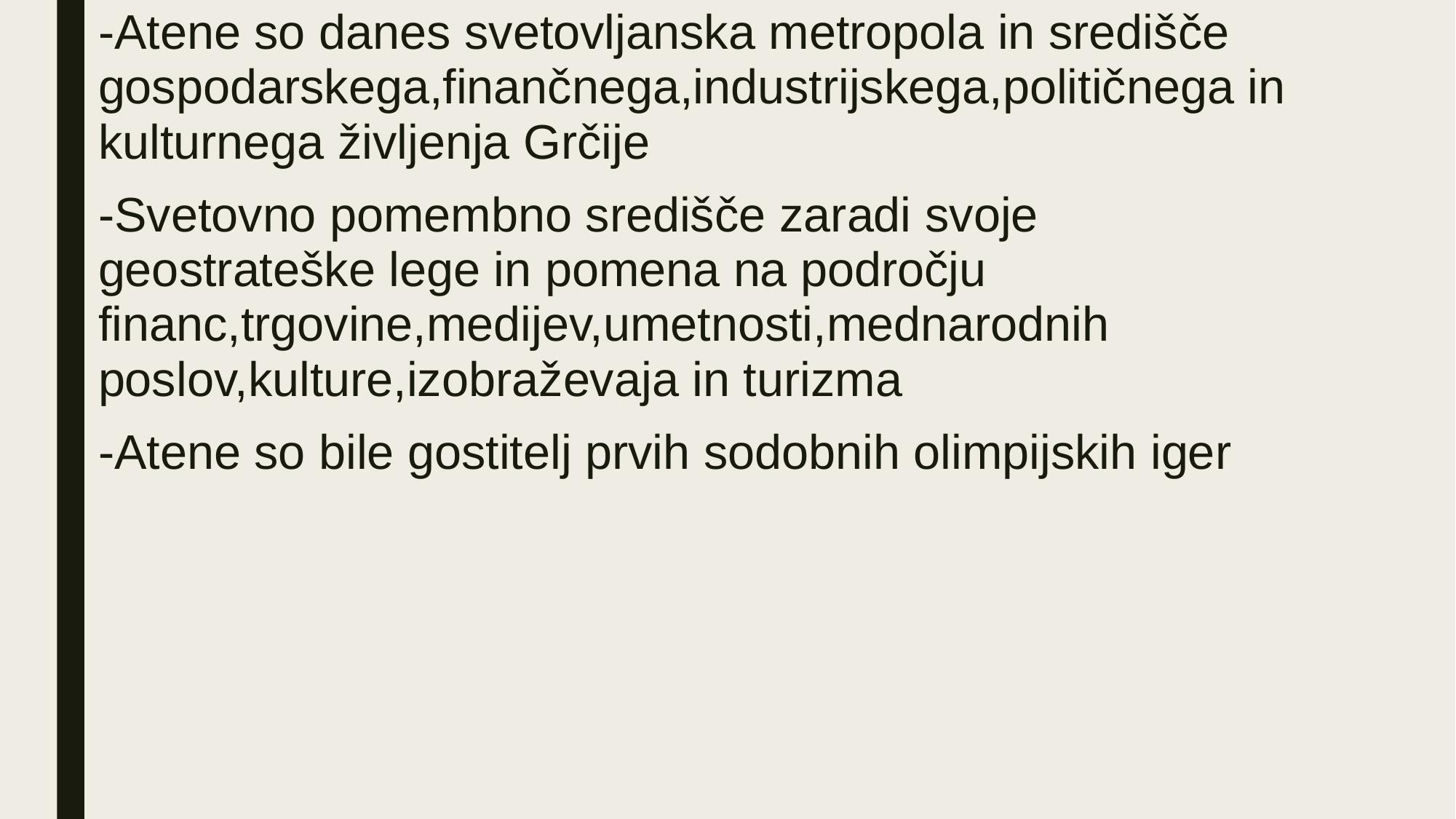

-Atene so danes svetovljanska metropola in središče gospodarskega,finančnega,industrijskega,političnega in kulturnega življenja Grčije
-Svetovno pomembno središče zaradi svoje geostrateške lege in pomena na področju financ,trgovine,medijev,umetnosti,mednarodnih poslov,kulture,izobraževaja in turizma
-Atene so bile gostitelj prvih sodobnih olimpijskih iger
#